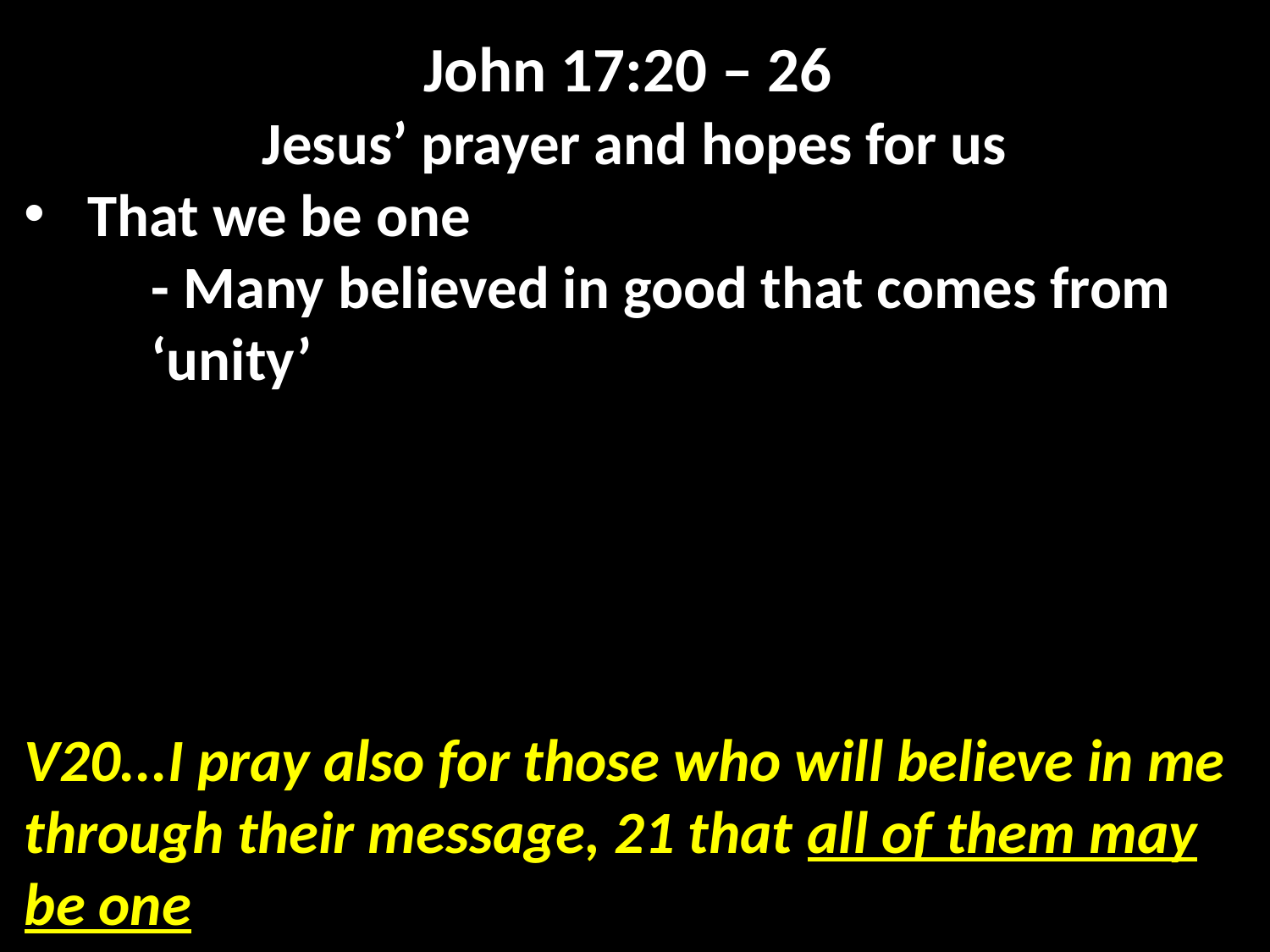

John 17:20 – 26
Jesus’ prayer and hopes for us
That we be one
	- Many believed in good that comes from 	‘unity’

V20...I pray also for those who will believe in me through their message, 21 that all of them may be one